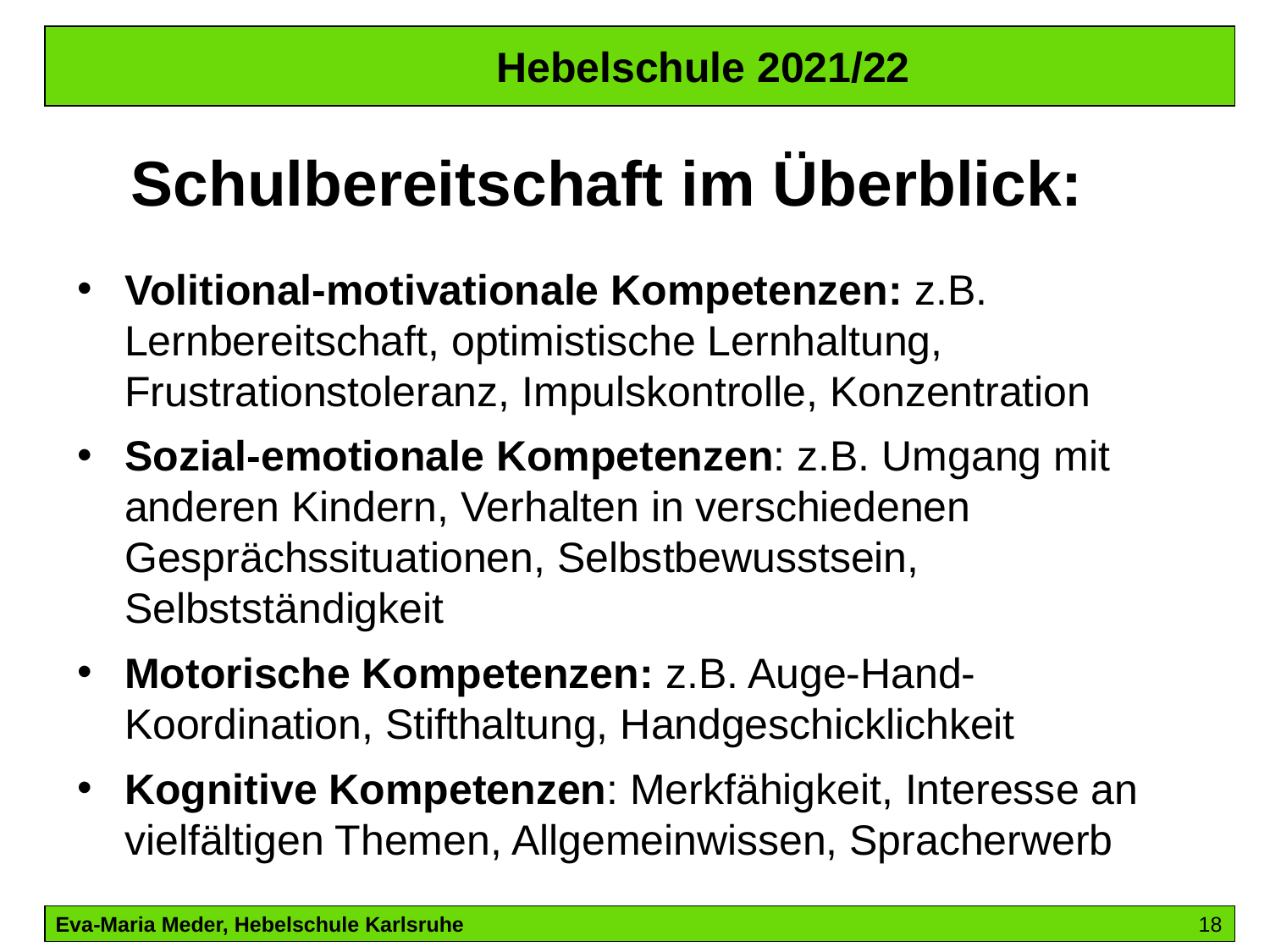

Hebelschule 2021/22
Eva-Maria Meder, Hebelschule Karlsruhe    						18
	 Schulbereitschaft im Überblick:
Volitional-motivationale Kompetenzen: z.B.  Lernbereitschaft, optimistische Lernhaltung,     Frustrationstoleranz, Impulskontrolle, Konzentration
Sozial-emotionale Kompetenzen: z.B. Umgang mit anderen Kindern, Verhalten in verschiedenen Gesprächssituationen, Selbstbewusstsein, Selbstständigkeit
Motorische Kompetenzen: z.B. Auge-Hand-Koordination, Stifthaltung, Handgeschicklichkeit
Kognitive Kompetenzen: Merkfähigkeit, Interesse an vielfältigen Themen, Allgemeinwissen, Spracherwerb